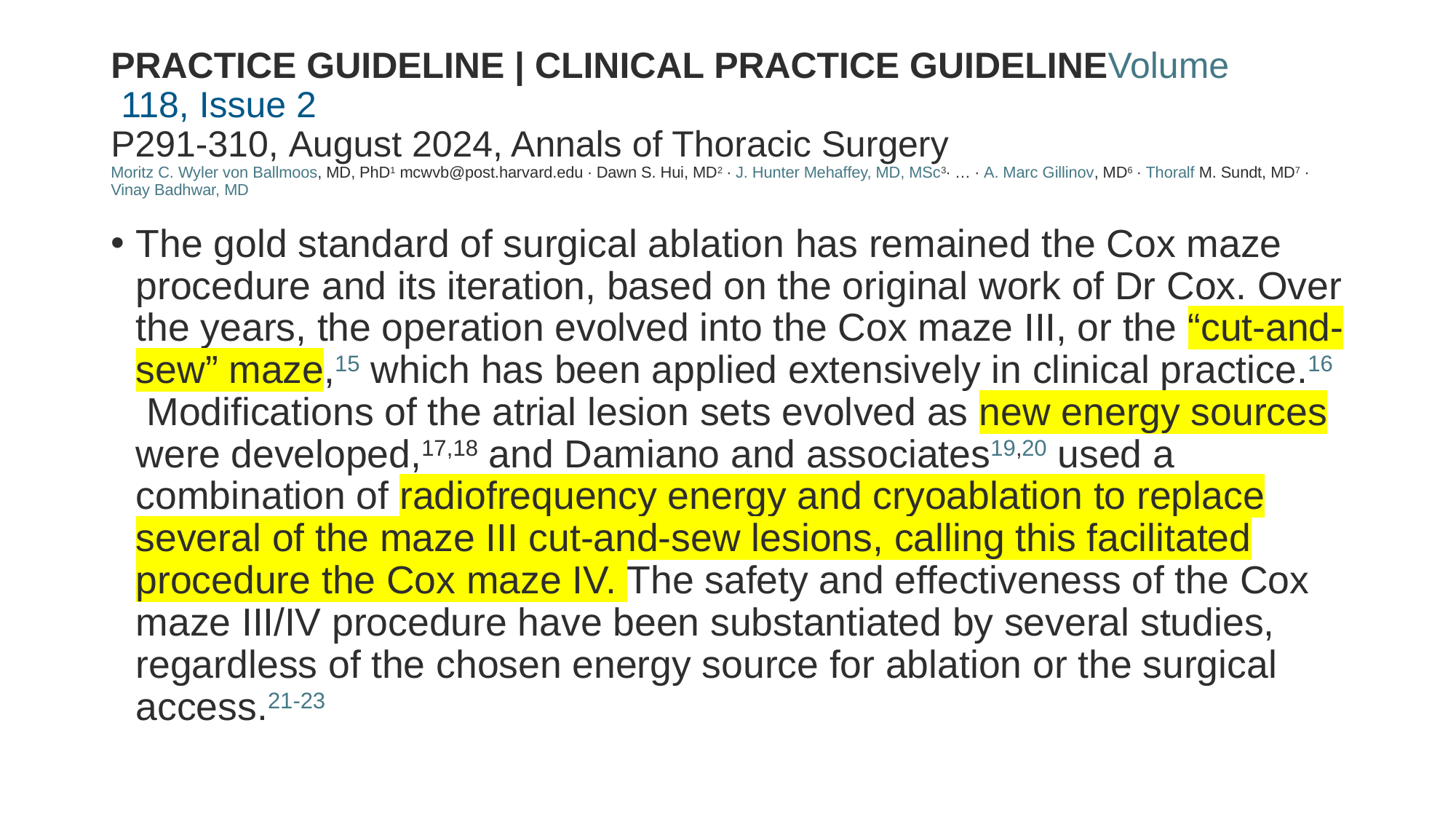

# Practice Guideline | Clinical Practice GuidelineVolume 118, Issue 2 p291-310, August 2024, Annals of Thoracic Surgery Moritz C. Wyler von Ballmoos, MD, PhD1 mcwvb@post.harvard.edu ∙ Dawn S. Hui, MD2 ∙ J. Hunter Mehaffey, MD, MSc3∙ … ∙ A. Marc Gillinov, MD6 ∙ Thoralf M. Sundt, MD7 ∙ Vinay Badhwar, MD
The gold standard of surgical ablation has remained the Cox maze procedure and its iteration, based on the original work of Dr Cox. Over the years, the operation evolved into the Cox maze III, or the “cut-and-sew” maze,15 which has been applied extensively in clinical practice.16 Modifications of the atrial lesion sets evolved as new energy sources were developed,17,18 and Damiano and associates19,20 used a combination of radiofrequency energy and cryoablation to replace several of the maze III cut-and-sew lesions, calling this facilitated procedure the Cox maze IV. The safety and effectiveness of the Cox maze III/IV procedure have been substantiated by several studies, regardless of the chosen energy source for ablation or the surgical access.21-23